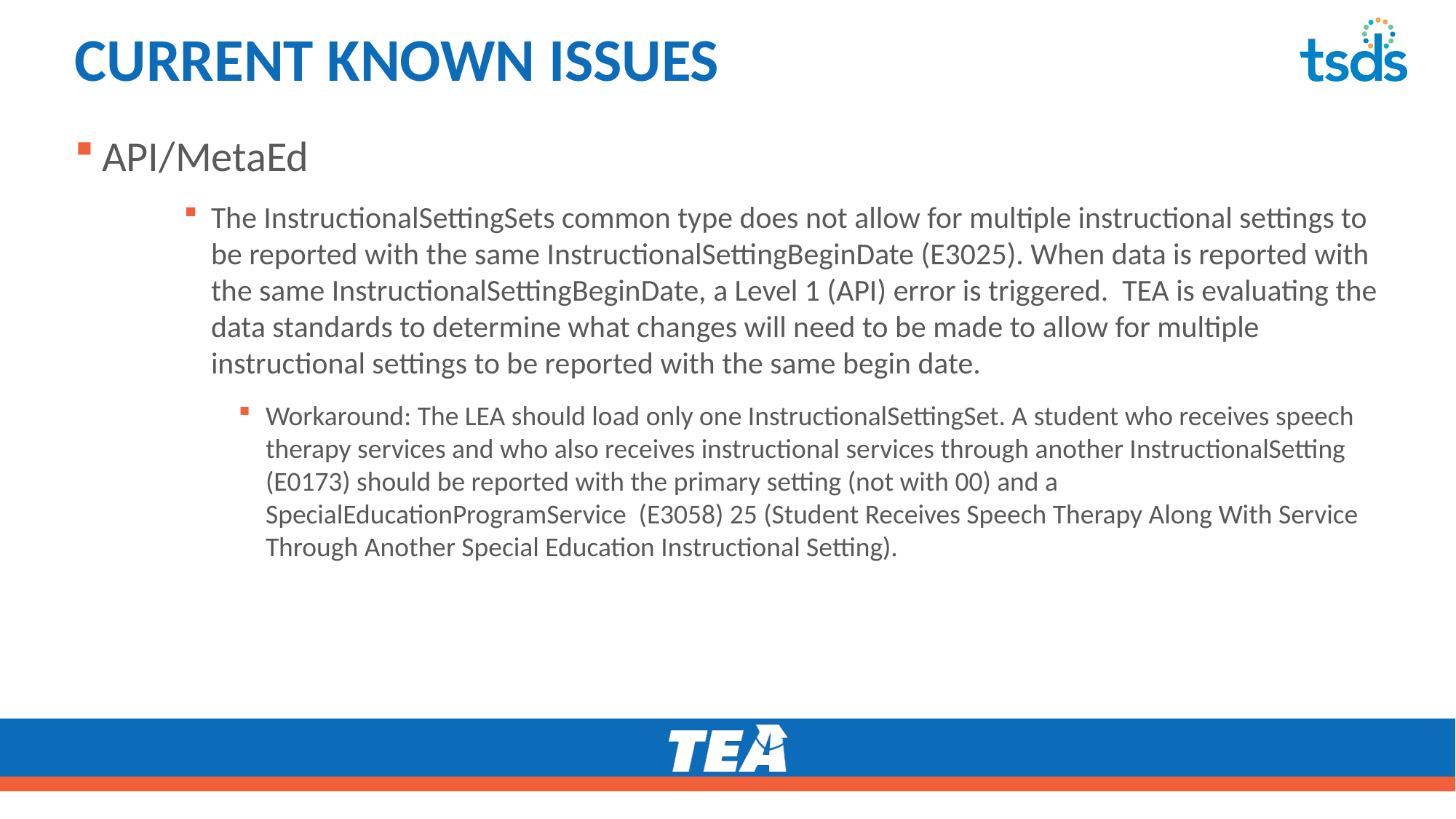

# CURRENT KNOWN ISSUES 1
API/MetaEd
The InstructionalSettingSets common type does not allow for multiple instructional settings to be reported with the same InstructionalSettingBeginDate (E3025). When data is reported with the same InstructionalSettingBeginDate, a Level 1 (API) error is triggered.  TEA is evaluating the data standards to determine what changes will need to be made to allow for multiple instructional settings to be reported with the same begin date.
Workaround: The LEA should load only one InstructionalSettingSet. A student who receives speech therapy services and who also receives instructional services through another InstructionalSetting (E0173) should be reported with the primary setting (not with 00) and a SpecialEducationProgramService  (E3058) 25 (Student Receives Speech Therapy Along With Service Through Another Special Education Instructional Setting).